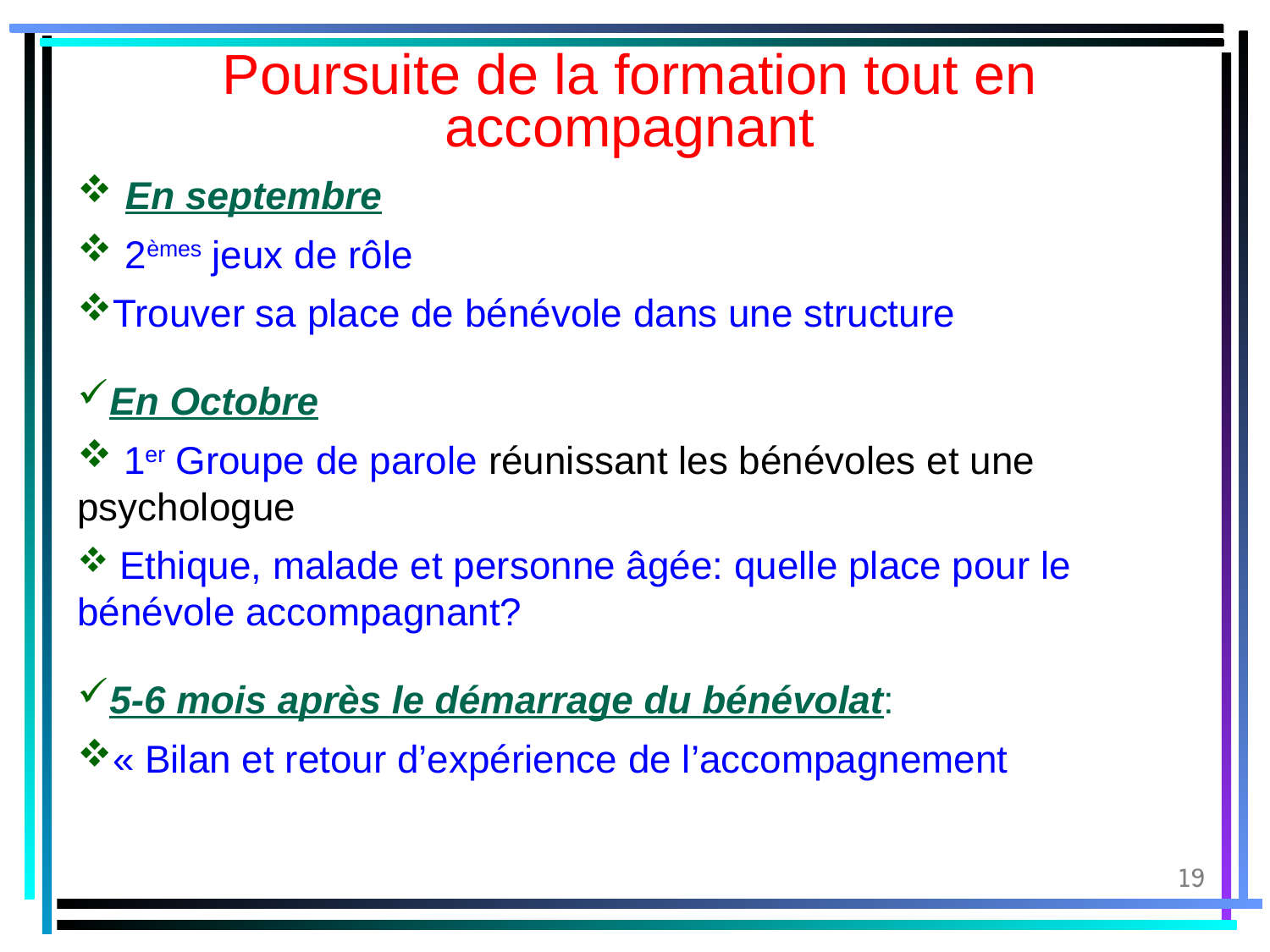

Poursuite de la formation tout en accompagnant
En septembre
2èmes jeux de rôle
Trouver sa place de bénévole dans une structure

En Octobre
 1er Groupe de parole réunissant les bénévoles et une     psychologue
 Ethique, malade et personne âgée: quelle place pour le bénévole accompagnant?

5-6 mois après le démarrage du bénévolat:
« Bilan et retour d’expérience de l’accompagnement

16/09/14
19